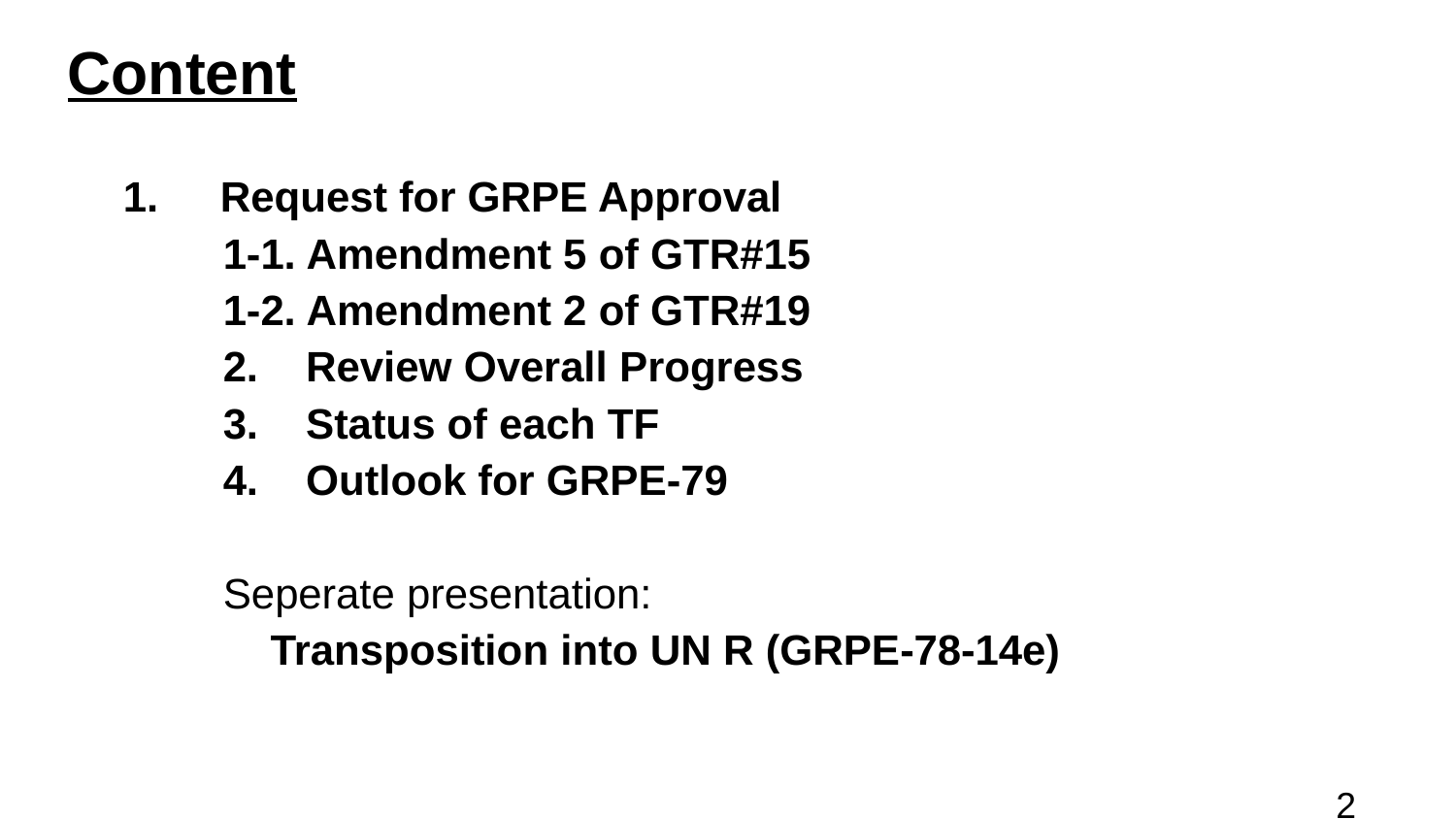

Content
   Request for GRPE Approval
1-1. Amendment 5 of GTR#15
1-2. Amendment 2 of GTR#19
2.    Review Overall Progress
3.    Status of each TF
4.    Outlook for GRPE-79

Seperate presentation:
    Transposition into UN R (GRPE-78-14e)